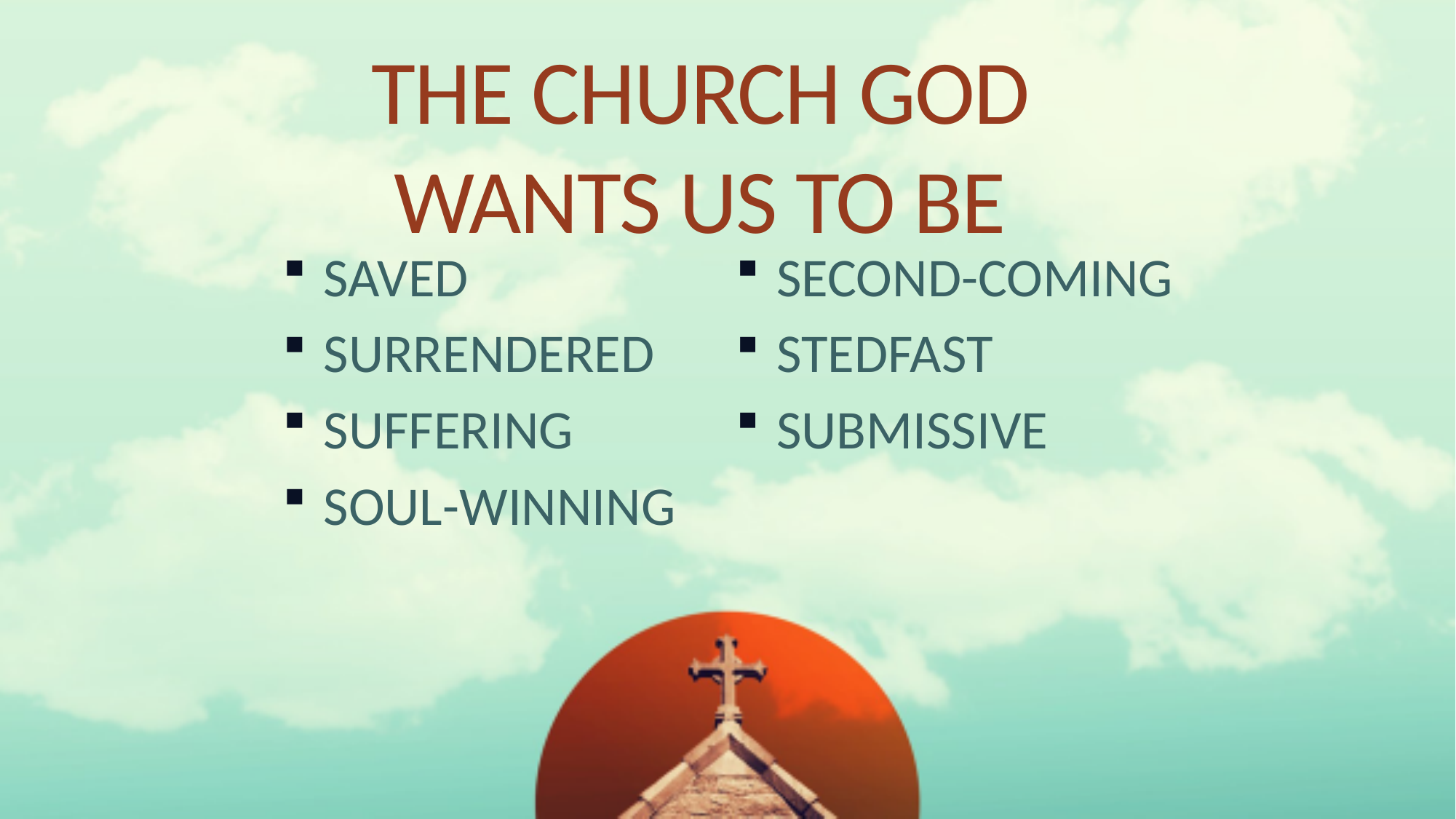

# THE CHURCH GOD WANTS US TO BE
SAVED
SURRENDERED
SUFFERING
SOUL-WINNING
SECOND-COMING
STEDFAST
SUBMISSIVE